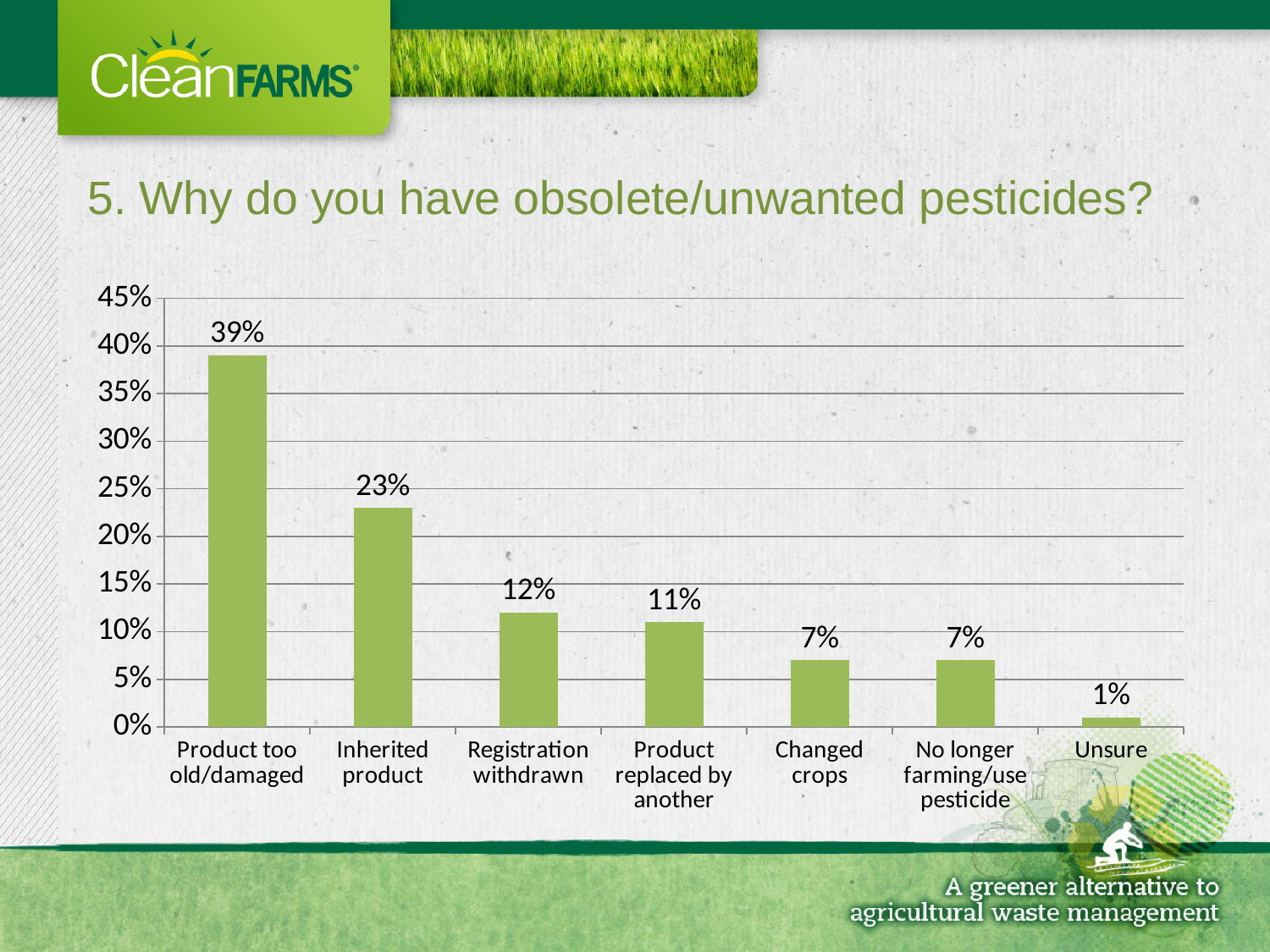

# 5. Why do you have obsolete/unwanted pesticides?

### Chart

| Category | Series 1 |
|---|---|
| Product too old/damaged | 0.39 |
| Inherited product | 0.23 |
| Registration withdrawn | 0.12 |
| Product replaced by another | 0.11 |
| Changed crops | 0.07 |
| No longer farming/use pesticide | 0.07 |
| Unsure | 0.01 |